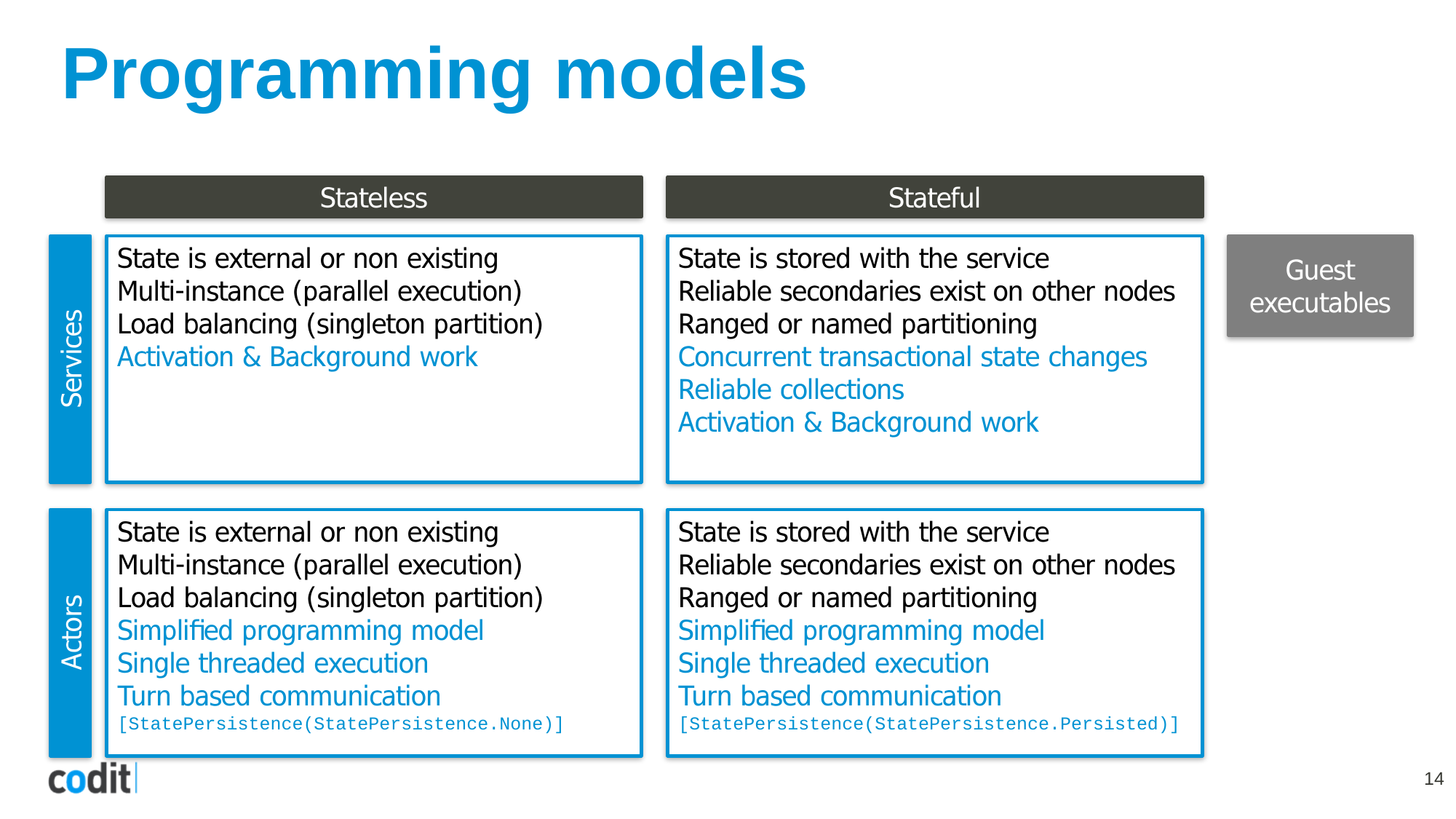

# Programming models

Stateless
Stateful
State is external or non existing
Multi-instance (parallel execution)
Load balancing (singleton partition)
Activation & Background work
State is stored with the service
Reliable secondaries exist on other nodes
Ranged or named partitioning
Concurrent transactional state changes
Reliable collections
Activation & Background work

Guest executables
Services
State is external or non existing
Multi-instance (parallel execution)
Load balancing (singleton partition)
Simplified programming model
Single threaded execution
Turn based communication
[StatePersistence(StatePersistence.None)]

State is stored with the service
Reliable secondaries exist on other nodes
Ranged or named partitioning
Simplified programming model
Single threaded execution
Turn based communication
[StatePersistence(StatePersistence.Persisted)]

Actors
14